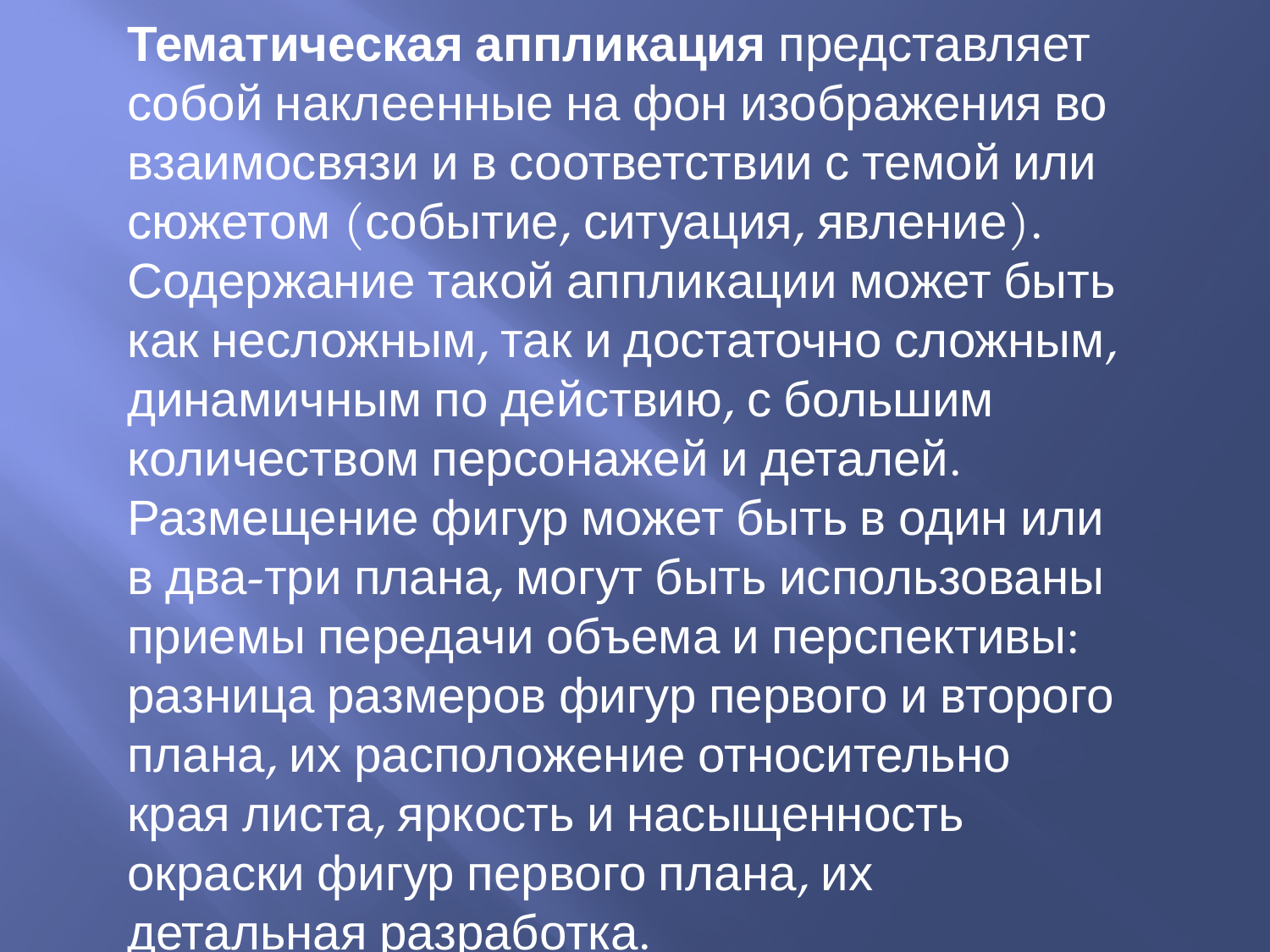

Тематическая аппликация представляет собой наклеенные на фон изображения во взаимосвязи и в соответствии с темой или сюжетом (событие, ситуация, явление). Содержание такой аппликации может быть как несложным, так и достаточно сложным, динамичным по действию, с большим количеством персонажей и деталей. Размещение фигур может быть в один или в два-три плана, могут быть использованы приемы передачи объема и перспективы: разница размеров фигур первого и второго плана, их расположение относительно края листа, яркость и насыщенность окраски фигур первого плана, их детальная разработка.